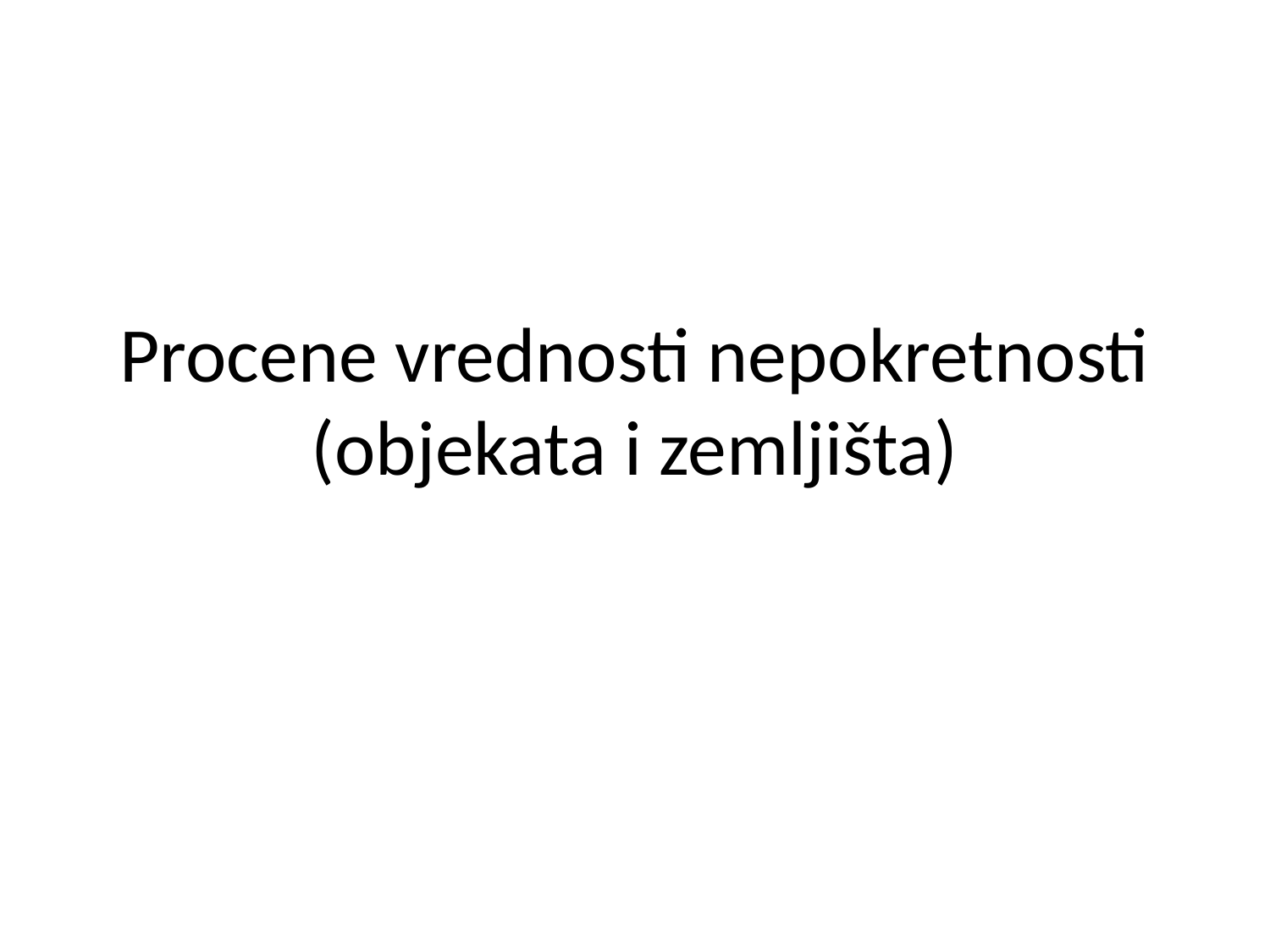

# Procene vrednosti nepokretnosti (objekata i zemljišta)